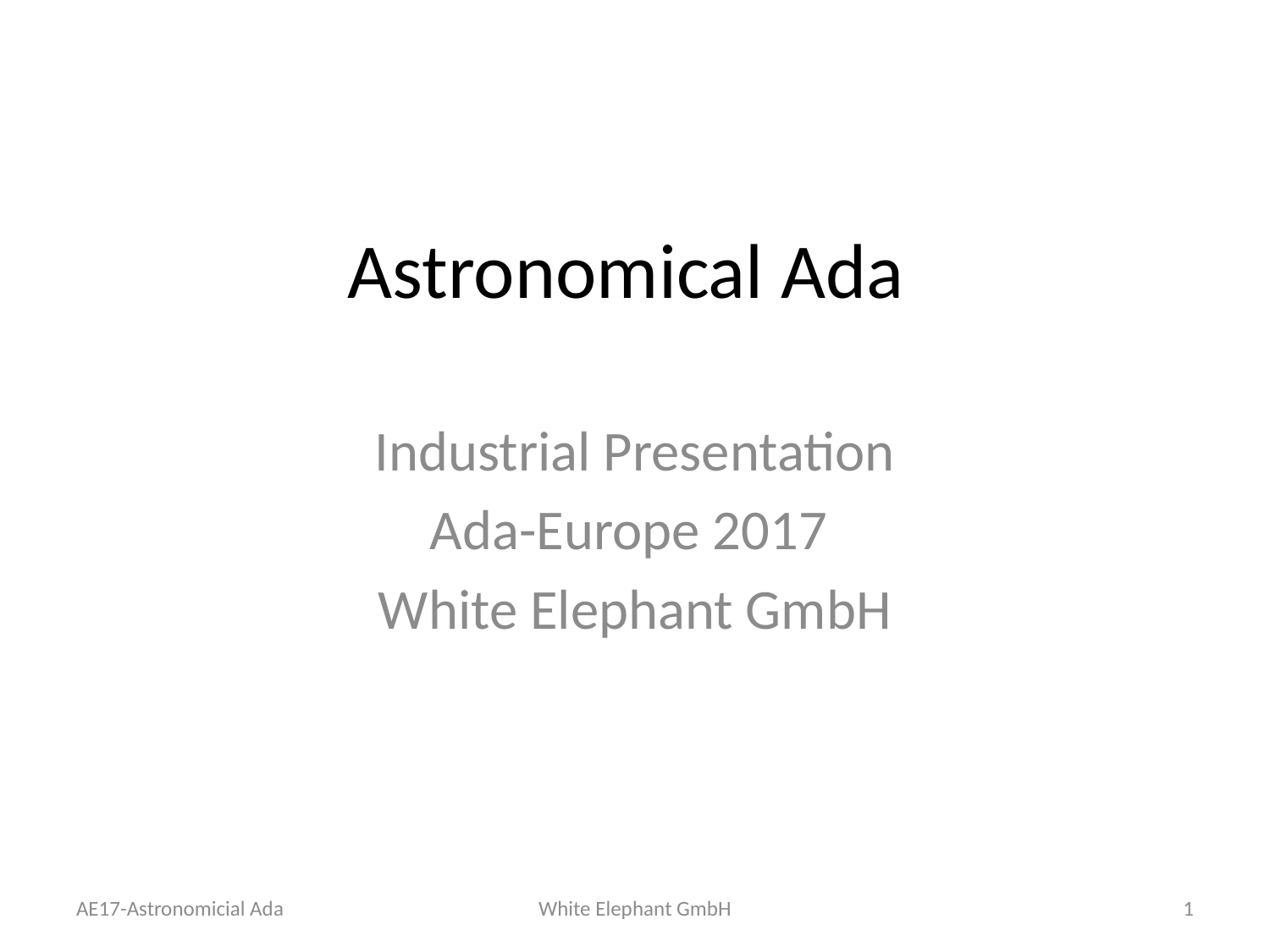

# Astronomical Ada
Industrial Presentation
Ada-Europe 2017
White Elephant GmbH
AE17-Astronomicial Ada
White Elephant GmbH
1